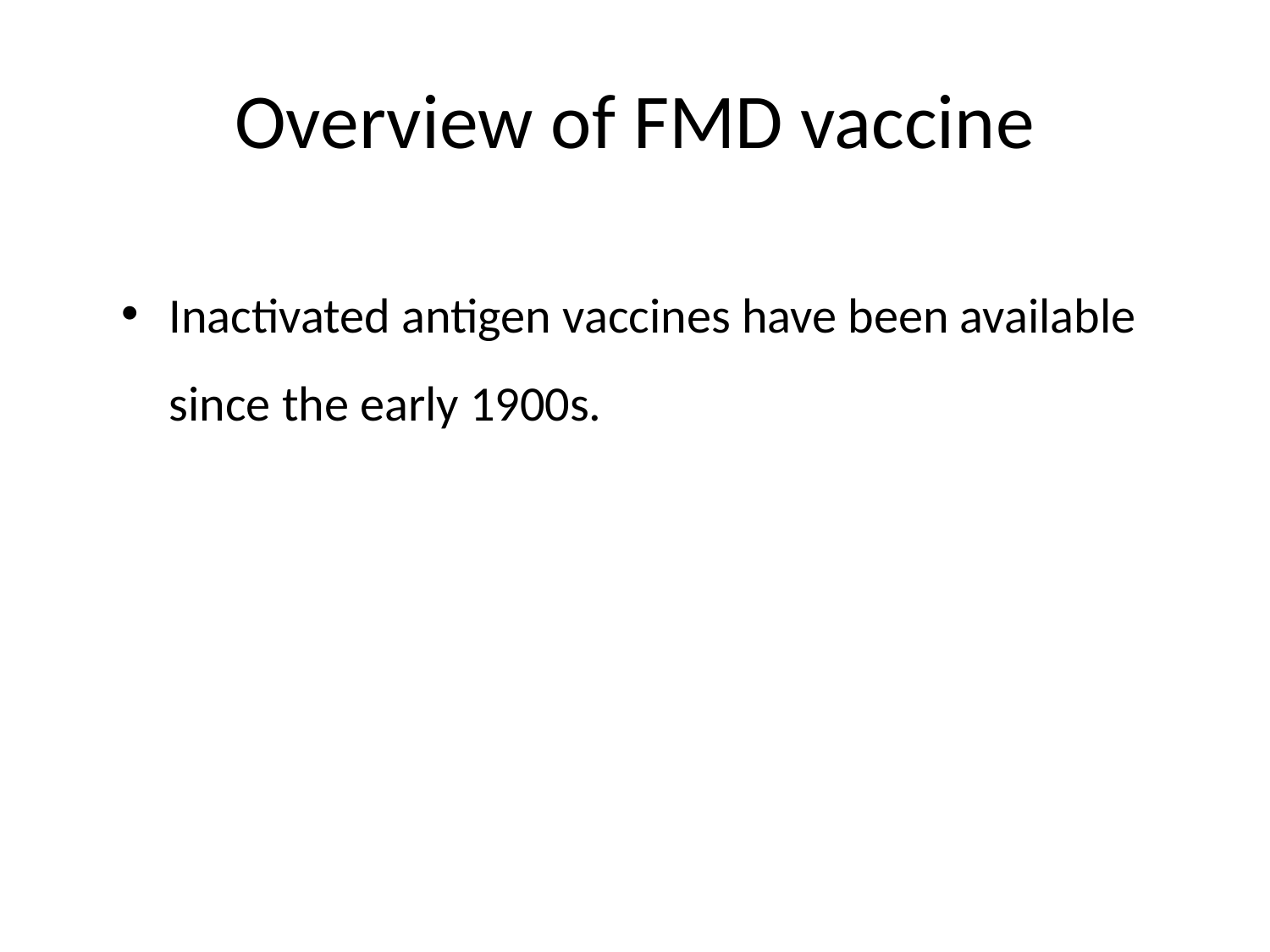

# Overview of FMD vaccine
Inactivated antigen vaccines have been available since the early 1900s.